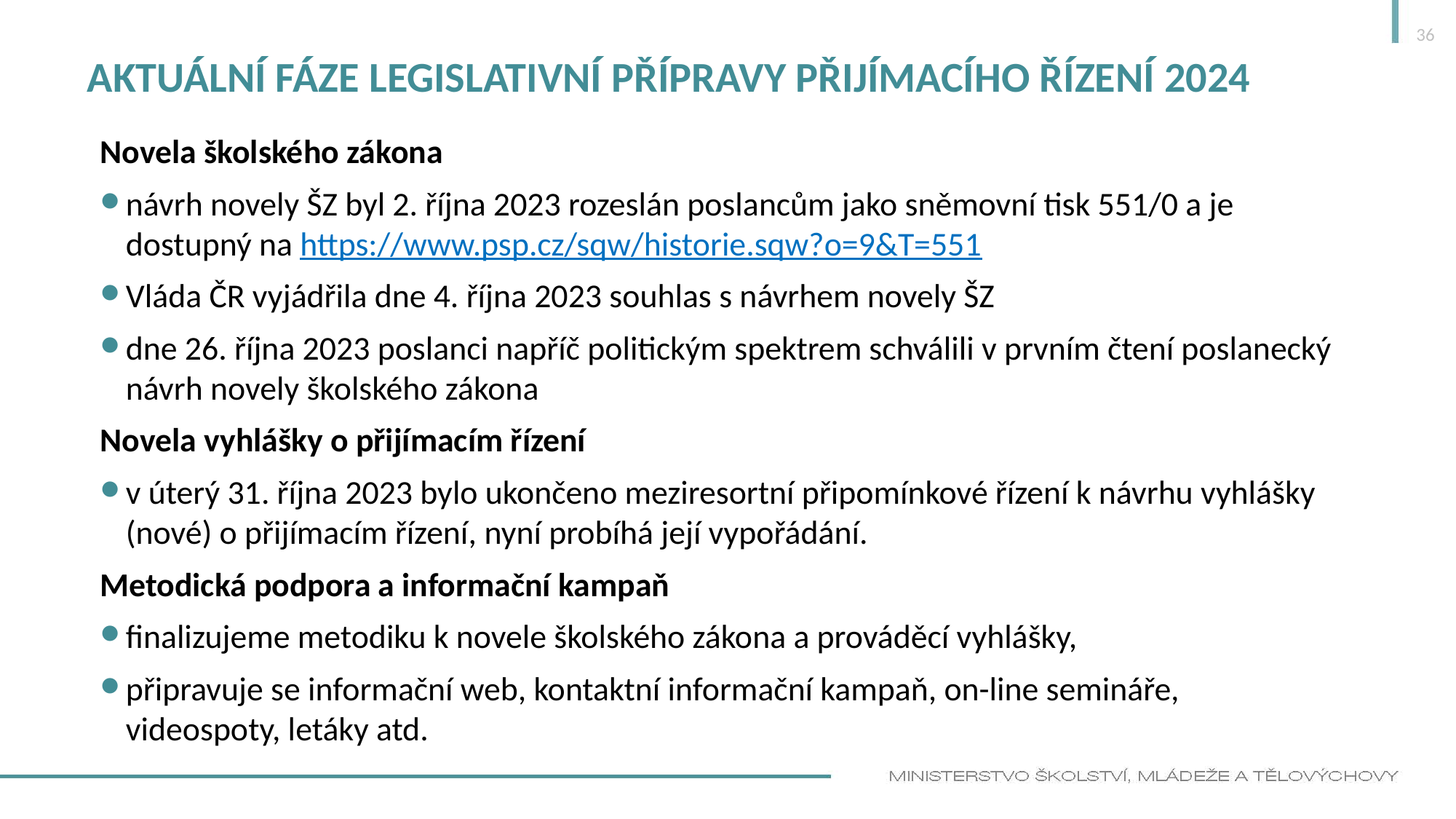

36
# Aktuální fáze legislativní přípravy Přijímacího řízení 2024
Novela školského zákona
návrh novely ŠZ byl 2. října 2023 rozeslán poslancům jako sněmovní tisk 551/0 a je dostupný na https://www.psp.cz/sqw/historie.sqw?o=9&T=551
Vláda ČR vyjádřila dne 4. října 2023 souhlas s návrhem novely ŠZ
dne 26. října 2023 poslanci napříč politickým spektrem schválili v prvním čtení poslanecký návrh novely školského zákona
Novela vyhlášky o přijímacím řízení
v úterý 31. října 2023 bylo ukončeno meziresortní připomínkové řízení k návrhu vyhlášky (nové) o přijímacím řízení, nyní probíhá její vypořádání.
Metodická podpora a informační kampaň
finalizujeme metodiku k novele školského zákona a prováděcí vyhlášky,
připravuje se informační web, kontaktní informační kampaň, on-line semináře, videospoty, letáky atd.